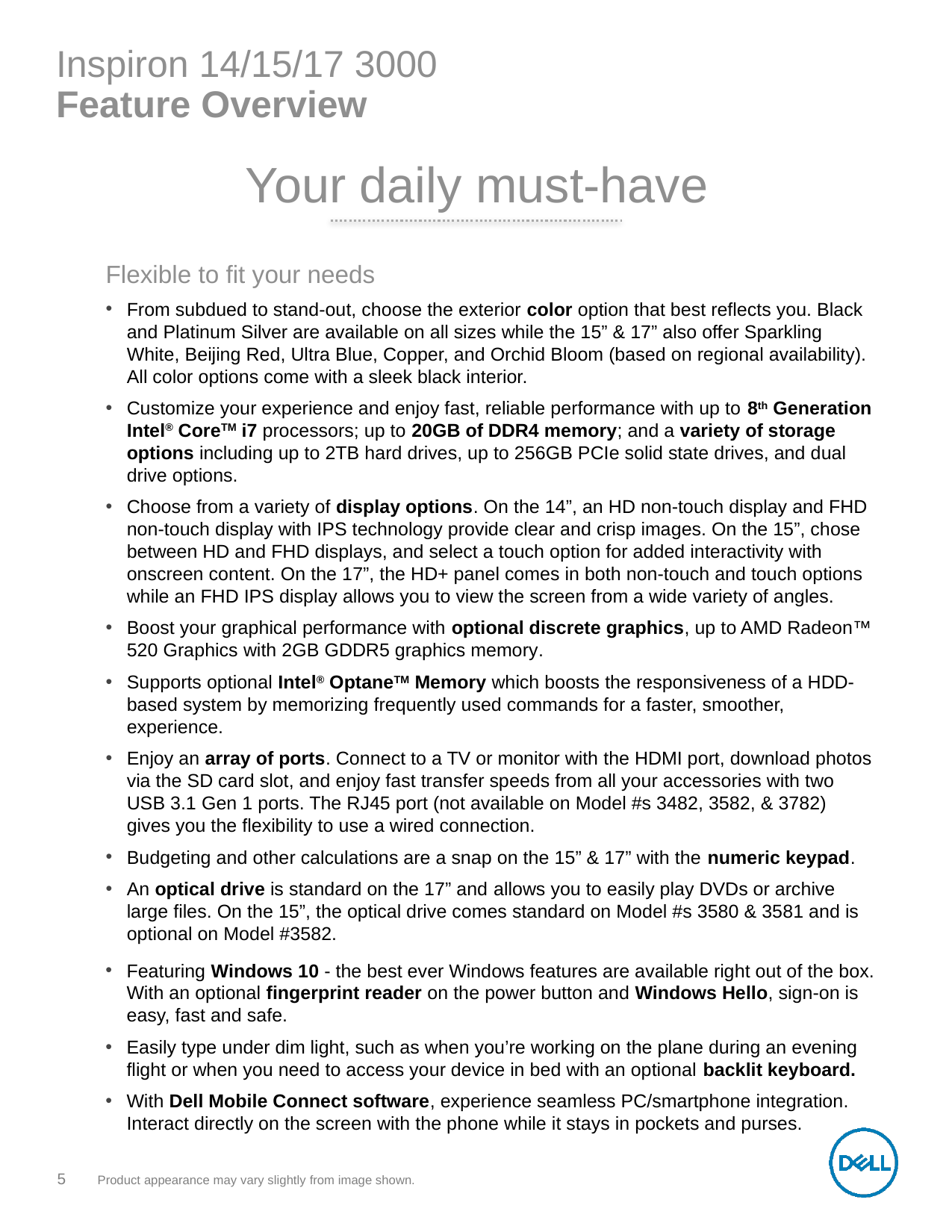

# Inspiron 14/15/17 3000 Feature Overview
Your daily must-have
Flexible to fit your needs
From subdued to stand-out, choose the exterior color option that best reflects you. Black and Platinum Silver are available on all sizes while the 15” & 17” also offer Sparkling White, Beijing Red, Ultra Blue, Copper, and Orchid Bloom (based on regional availability). All color options come with a sleek black interior.
Customize your experience and enjoy fast, reliable performance with up to 8th Generation Intel® CoreTM i7 processors; up to 20GB of DDR4 memory; and a variety of storage options including up to 2TB hard drives, up to 256GB PCIe solid state drives, and dual drive options.
Choose from a variety of display options. On the 14”, an HD non-touch display and FHD non-touch display with IPS technology provide clear and crisp images. On the 15”, chose between HD and FHD displays, and select a touch option for added interactivity with onscreen content. On the 17”, the HD+ panel comes in both non-touch and touch options while an FHD IPS display allows you to view the screen from a wide variety of angles.
Boost your graphical performance with optional discrete graphics, up to AMD Radeon™ 520 Graphics with 2GB GDDR5 graphics memory.
Supports optional Intel® OptaneTM Memory which boosts the responsiveness of a HDD-based system by memorizing frequently used commands for a faster, smoother, experience.
Enjoy an array of ports. Connect to a TV or monitor with the HDMI port, download photos via the SD card slot, and enjoy fast transfer speeds from all your accessories with two USB 3.1 Gen 1 ports. The RJ45 port (not available on Model #s 3482, 3582, & 3782) gives you the flexibility to use a wired connection.
Budgeting and other calculations are a snap on the 15” & 17” with the numeric keypad.
An optical drive is standard on the 17” and allows you to easily play DVDs or archive large files. On the 15”, the optical drive comes standard on Model #s 3580 & 3581 and is optional on Model #3582.
Featuring Windows 10 - the best ever Windows features are available right out of the box. With an optional fingerprint reader on the power button and Windows Hello, sign-on is easy, fast and safe.
Easily type under dim light, such as when you’re working on the plane during an evening flight or when you need to access your device in bed with an optional backlit keyboard.
With Dell Mobile Connect software, experience seamless PC/smartphone integration. Interact directly on the screen with the phone while it stays in pockets and purses.
Product appearance may vary slightly from image shown.